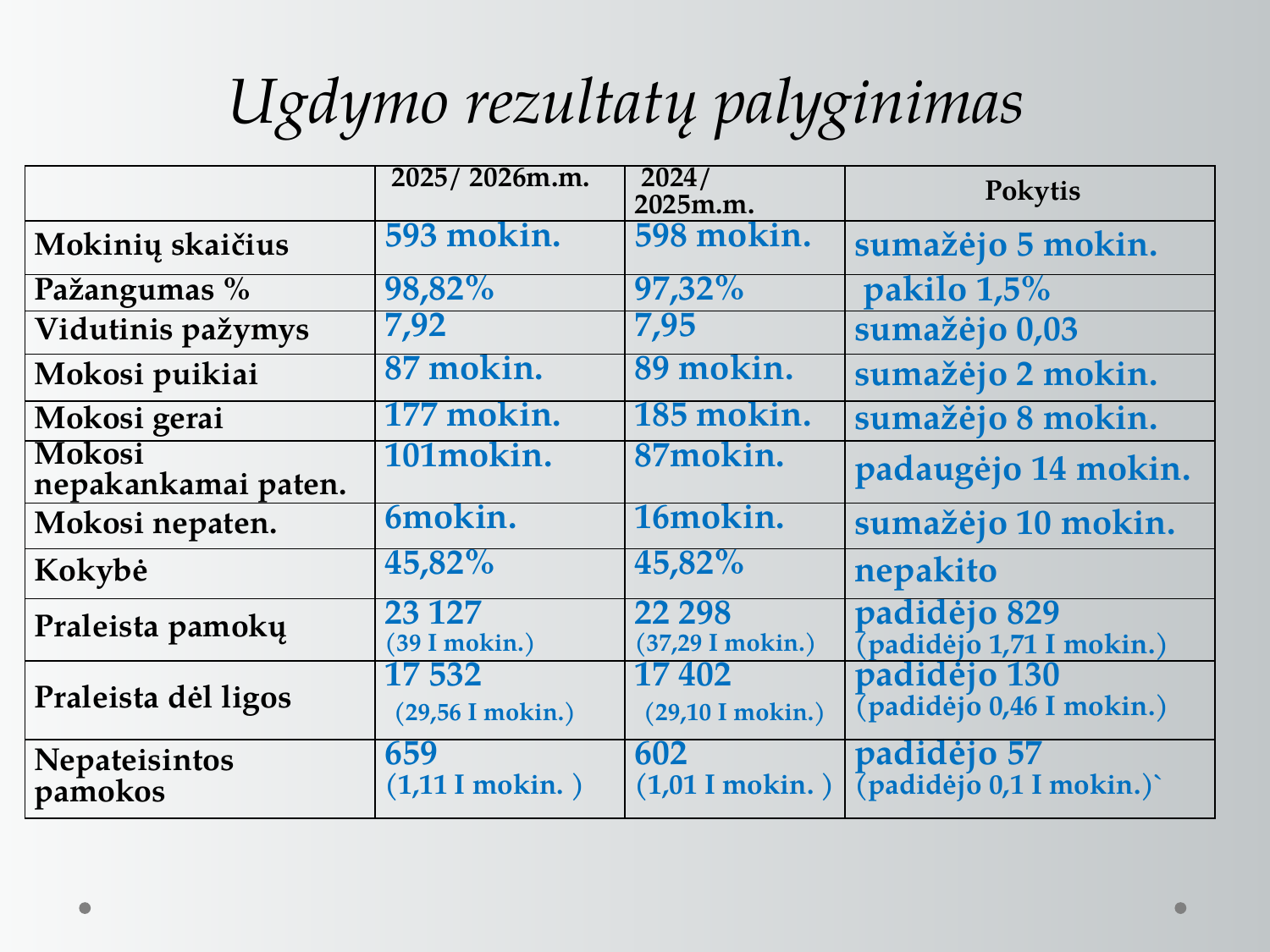

# Ugdymo rezultatų palyginimas
|  | 2025/ 2026m.m. | 2024/ 2025m.m. | Pokytis |
| --- | --- | --- | --- |
| Mokinių skaičius | 593 mokin. | 598 mokin. | sumažėjo 5 mokin. |
| Pažangumas % | 98,82% | 97,32% | pakilo 1,5% |
| Vidutinis pažymys | 7,92 | 7,95 | sumažėjo 0,03 |
| Mokosi puikiai | 87 mokin. | 89 mokin. | sumažėjo 2 mokin. |
| Mokosi gerai | 177 mokin. | 185 mokin. | sumažėjo 8 mokin. |
| Mokosi nepakankamai paten. | 101mokin. | 87mokin. | padaugėjo 14 mokin. |
| Mokosi nepaten. | 6mokin. | 16mokin. | sumažėjo 10 mokin. |
| Kokybė | 45,82% | 45,82% | nepakito |
| Praleista pamokų | 23 127 (39 I mokin.) | 22 298 (37,29 I mokin.) | padidėjo 829 (padidėjo 1,71 I mokin.) |
| Praleista dėl ligos | 17 532 (29,56 I mokin.) | 17 402 (29,10 I mokin.) | padidėjo 130 (padidėjo 0,46 I mokin.) |
| Nepateisintos pamokos | 659 (1,11 I mokin. ) | 602 (1,01 I mokin. ) | padidėjo 57 (padidėjo 0,1 I mokin.)` |